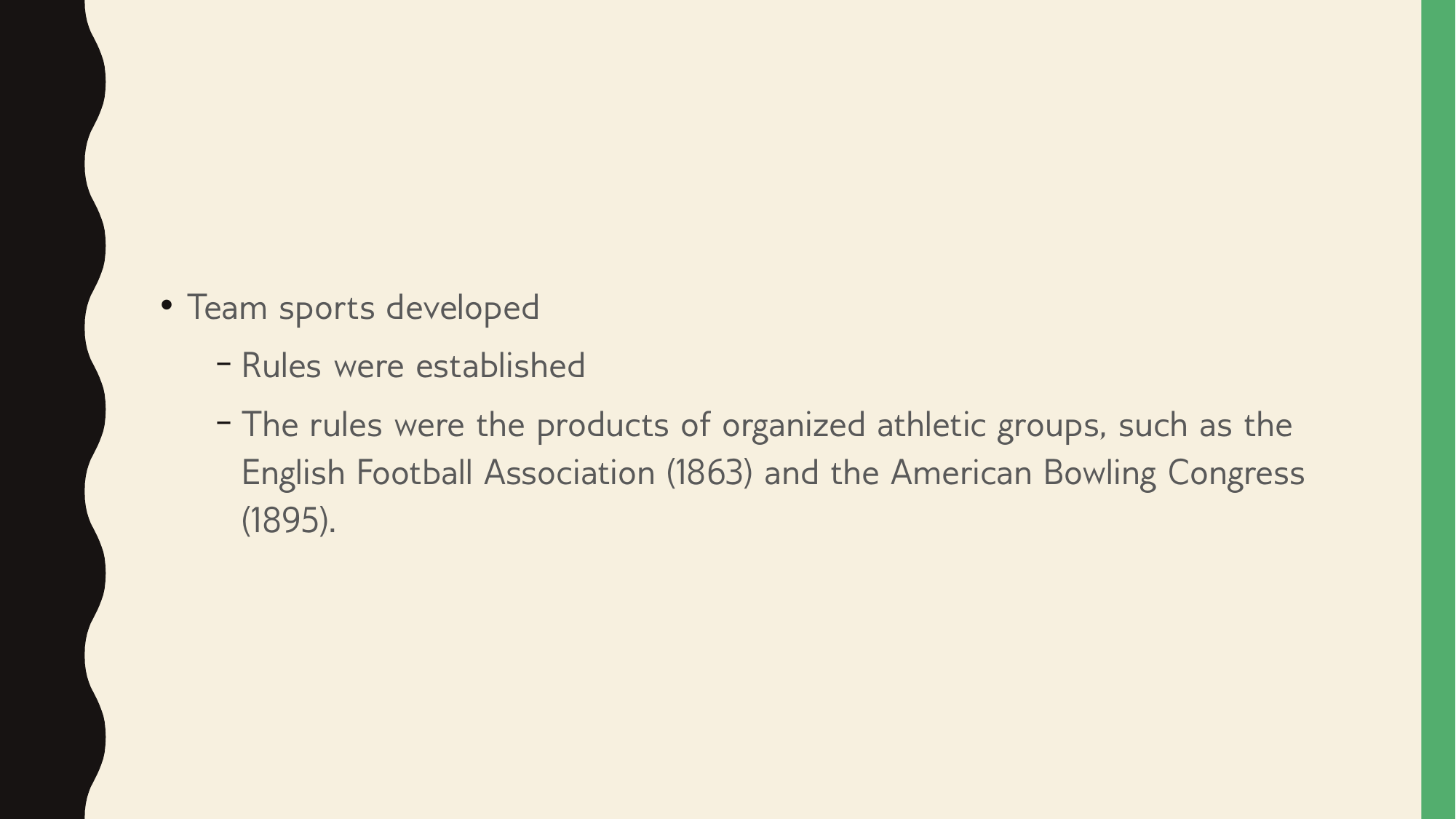

#
Team sports developed
Rules were established
The rules were the products of organized athletic groups, such as the English Football Association (1863) and the American Bowling Congress (1895).